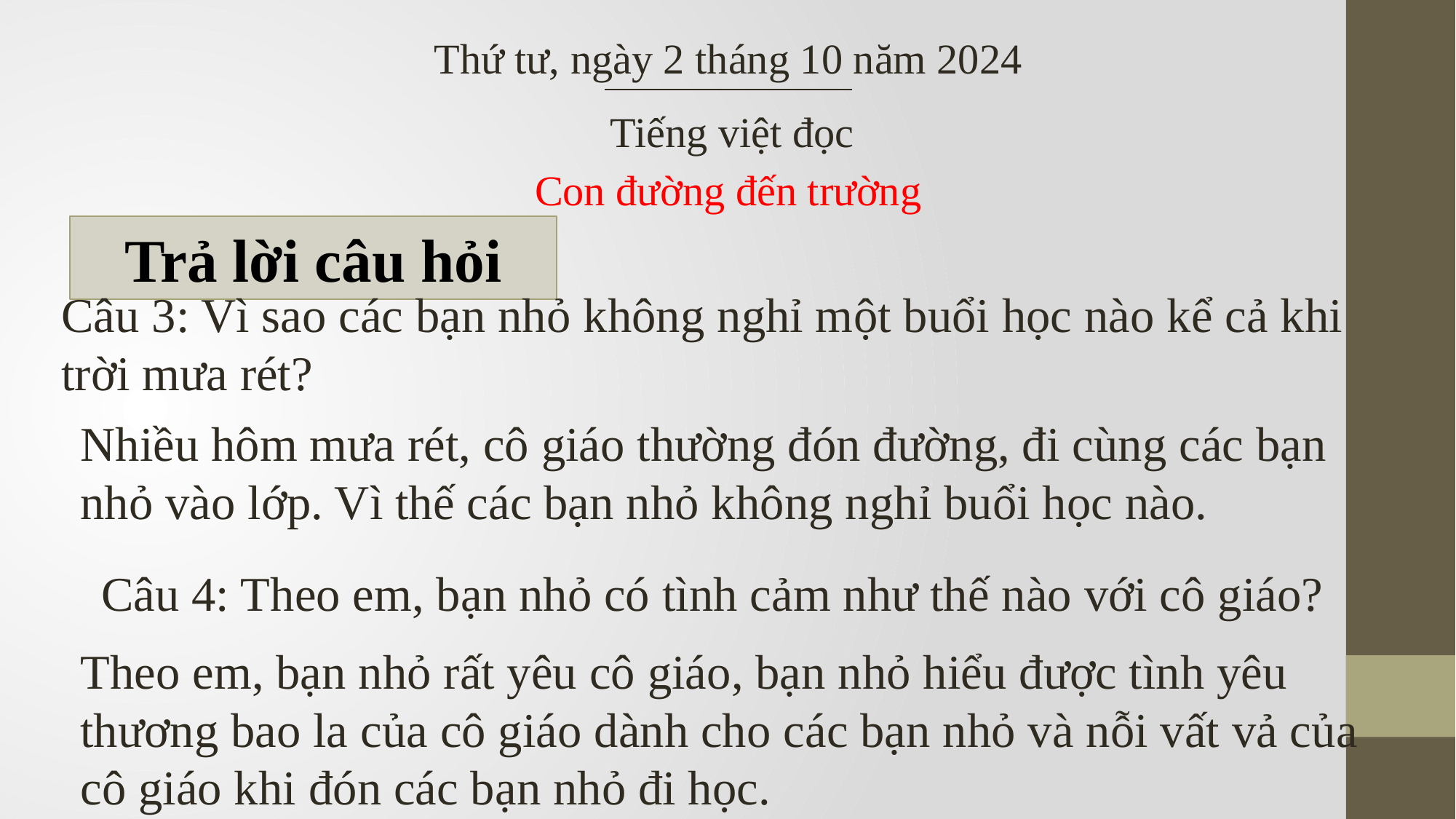

Thứ tư, ngày 2 tháng 10 năm 2024

Tiếng việt đọc
Con đường đến trường
Trả lời câu hỏi
Câu 3: Vì sao các bạn nhỏ không nghỉ một buổi học nào kể cả khi trời mưa rét?
Nhiều hôm mưa rét, cô giáo thường đón đường, đi cùng các bạn nhỏ vào lớp. Vì thế các bạn nhỏ không nghỉ buổi học nào.
Câu 4: Theo em, bạn nhỏ có tình cảm như thế nào với cô giáo?
Theo em, bạn nhỏ rất yêu cô giáo, bạn nhỏ hiểu được tình yêu thương bao la của cô giáo dành cho các bạn nhỏ và nỗi vất vả của cô giáo khi đón các bạn nhỏ đi học.